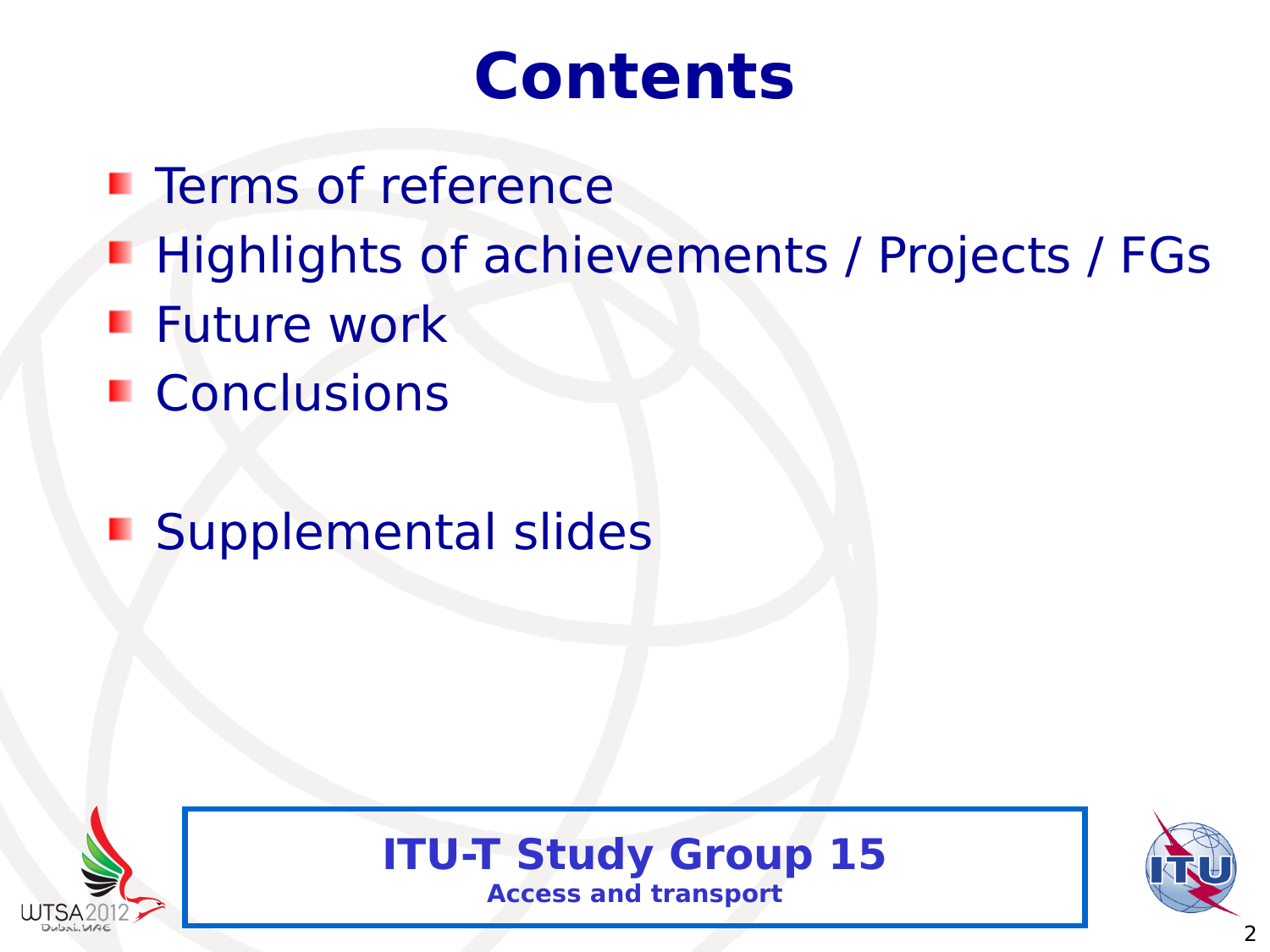

# Contents
Terms of reference
Highlights of achievements / Projects / FGs
Future work
Conclusions

Supplemental slides